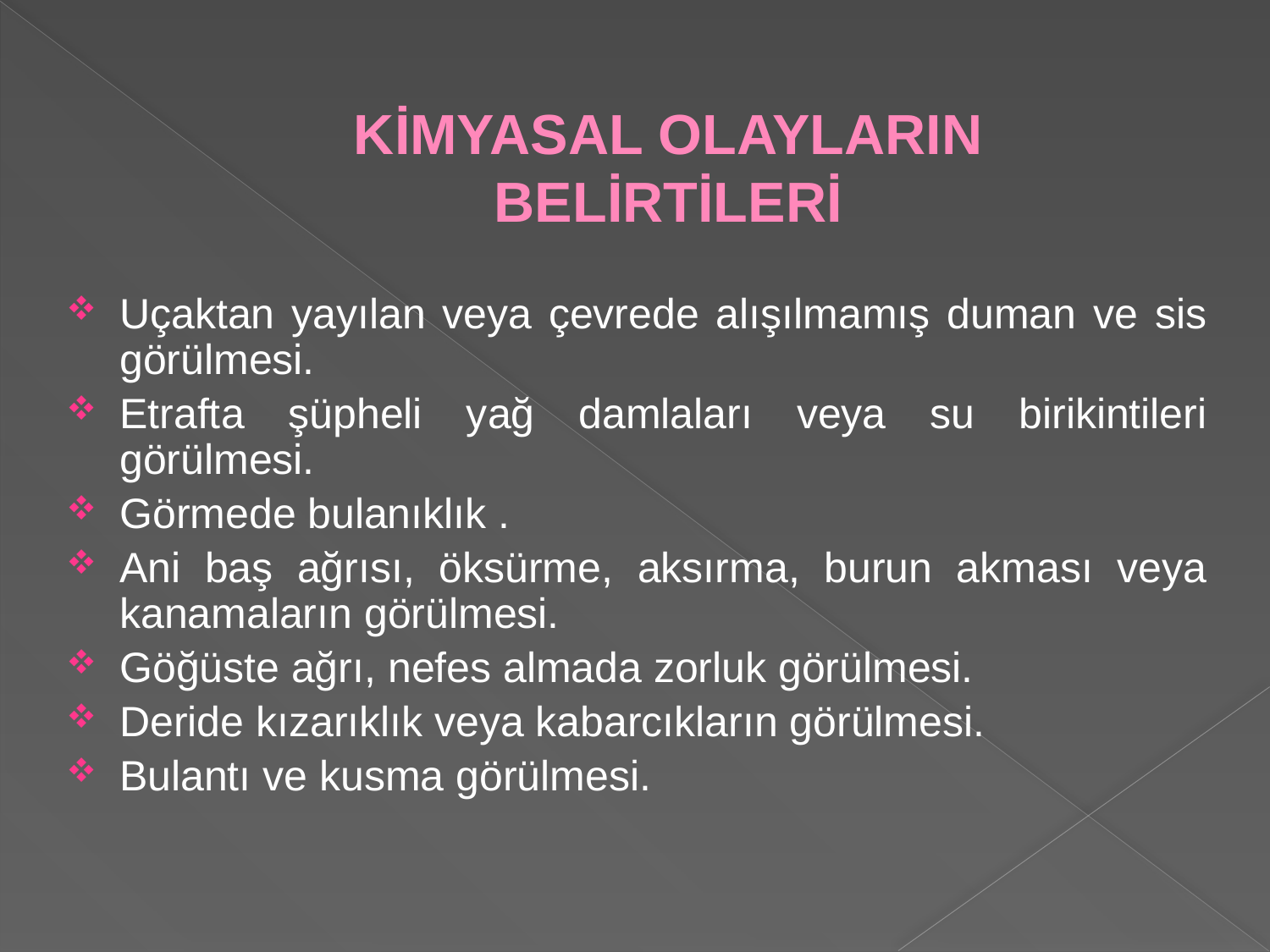

# KİMYASAL OLAYLARIN BELİRTİLERİ
Uçaktan yayılan veya çevrede alışılmamış duman ve sis görülmesi.
Etrafta şüpheli yağ damlaları veya su birikintileri görülmesi.
Görmede bulanıklık .
Ani baş ağrısı, öksürme, aksırma, burun akması veya kanamaların görülmesi.
Göğüste ağrı, nefes almada zorluk görülmesi.
Deride kızarıklık veya kabarcıkların görülmesi.
Bulantı ve kusma görülmesi.